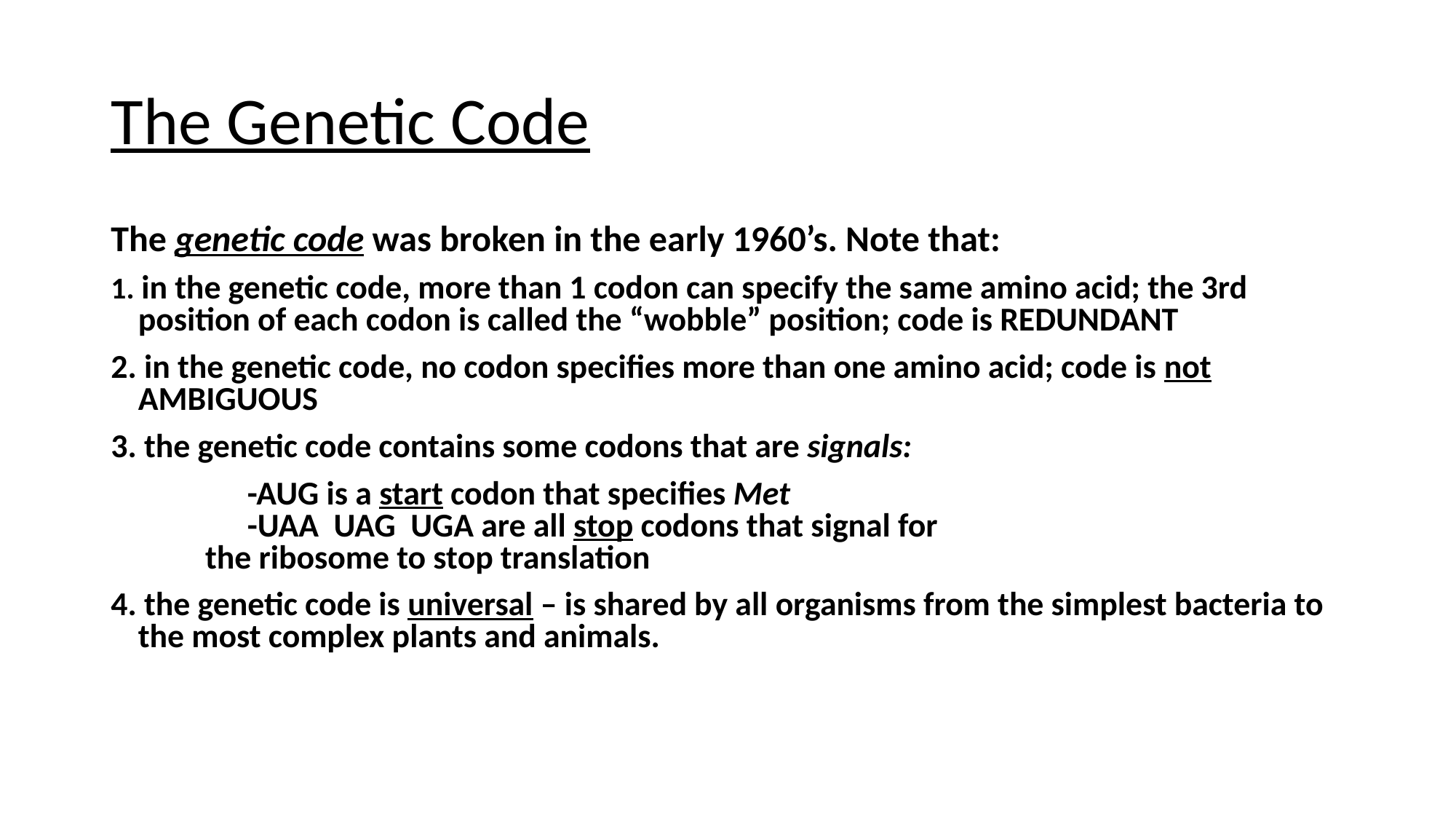

# The Genetic Code
The genetic code was broken in the early 1960’s. Note that:
1. in the genetic code, more than 1 codon can specify the same amino acid; the 3rd position of each codon is called the “wobble” position; code is REDUNDANT
2. in the genetic code, no codon specifies more than one amino acid; code is not AMBIGUOUS
3. the genetic code contains some codons that are signals:
		-AUG is a start codon that specifies Met
	-UAA  UAG  UGA are all stop codons that signal for
         the ribosome to stop translation
4. the genetic code is universal – is shared by all organisms from the simplest bacteria to the most complex plants and animals.